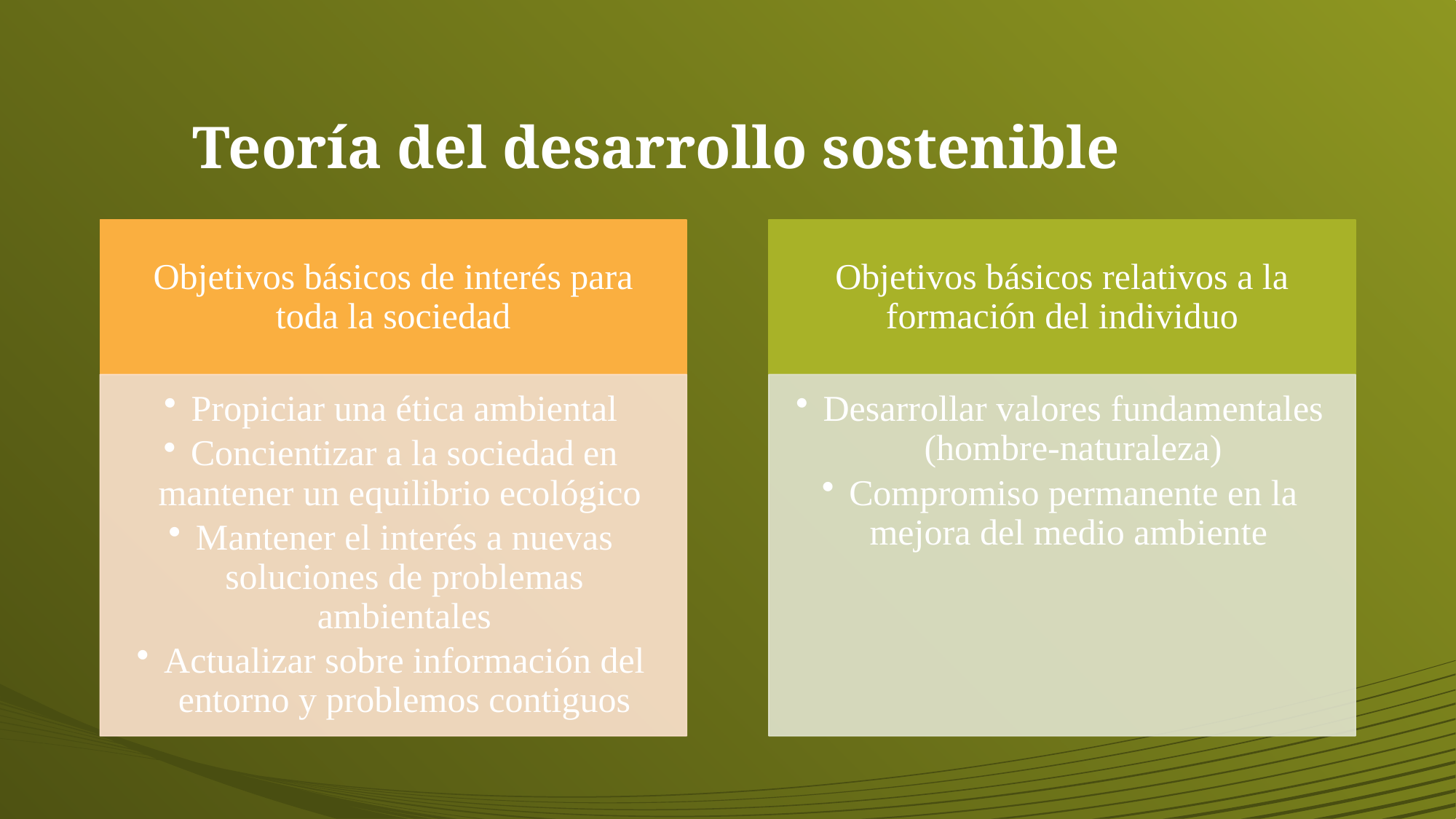

# Teoría del desarrollo sostenible
Objetivos básicos de interés para toda la sociedad
Propiciar una ética ambiental
Concientizar a la sociedad en mantener un equilibrio ecológico
Mantener el interés a nuevas soluciones de problemas ambientales
Actualizar sobre información del entorno y problemos contiguos
Objetivos básicos relativos a la formación del individuo
Desarrollar valores fundamentales (hombre-naturaleza)
Compromiso permanente en la mejora del medio ambiente